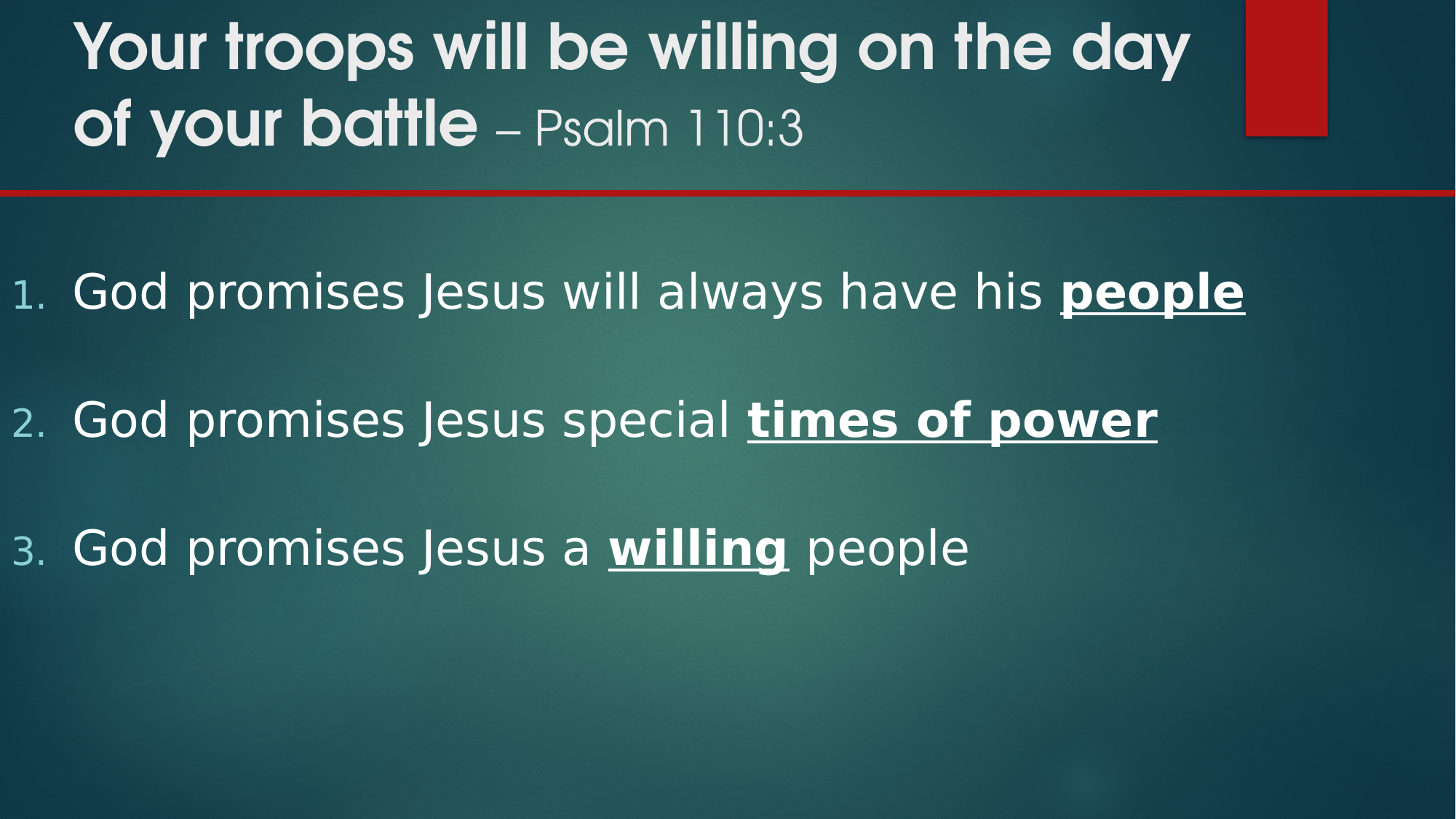

# Your troops will be willing on the day of your battle – Psalm 110:3
God promises Jesus will always have his people
God promises Jesus special times of power
God promises Jesus a willing people